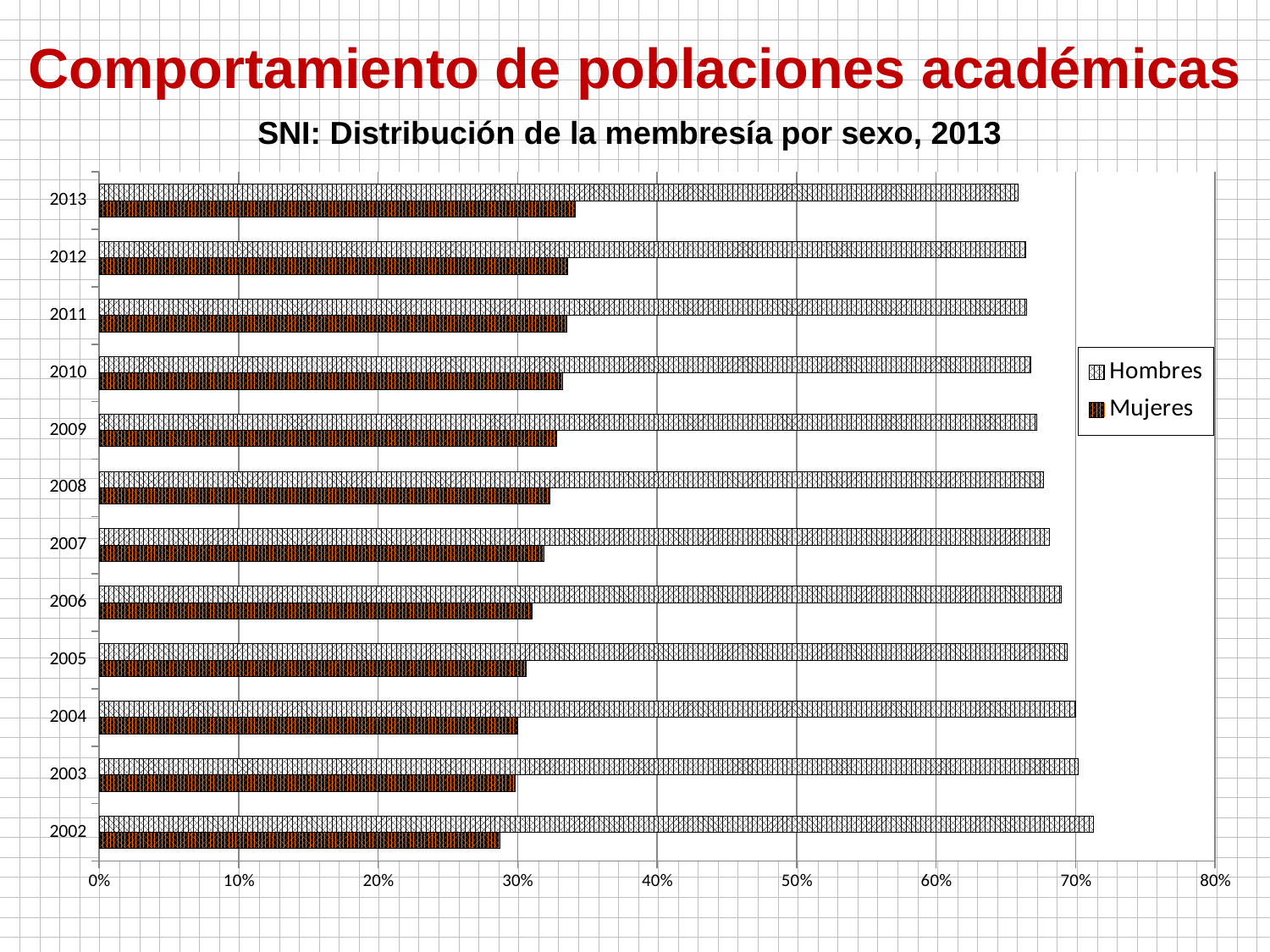

# Comportamiento de poblaciones académicas
SNI: Distribución de la membresía por sexo, 2013

### Chart

| Category | Mujeres | Hombres |
|---|---|---|
| 2002.0 | 0.2873 | 0.7127 |
| 2003.0 | 0.2983 | 0.7017 |
| 2004.0 | 0.2999 | 0.7001 |
| 2005.0 | 0.3063 | 0.6937 |
| 2006.0 | 0.3101 | 0.6899 |
| 2007.0 | 0.3186 | 0.6814 |
| 2008.0 | 0.3233 | 0.6767 |
| 2009.0 | 0.3279 | 0.6721 |
| 2010.0 | 0.3323 | 0.6677 |
| 2011.0 | 0.3353 | 0.6647 |
| 2012.0 | 0.3359 | 0.6641 |
| 2013.0 | 0.3415 | 0.6585 |